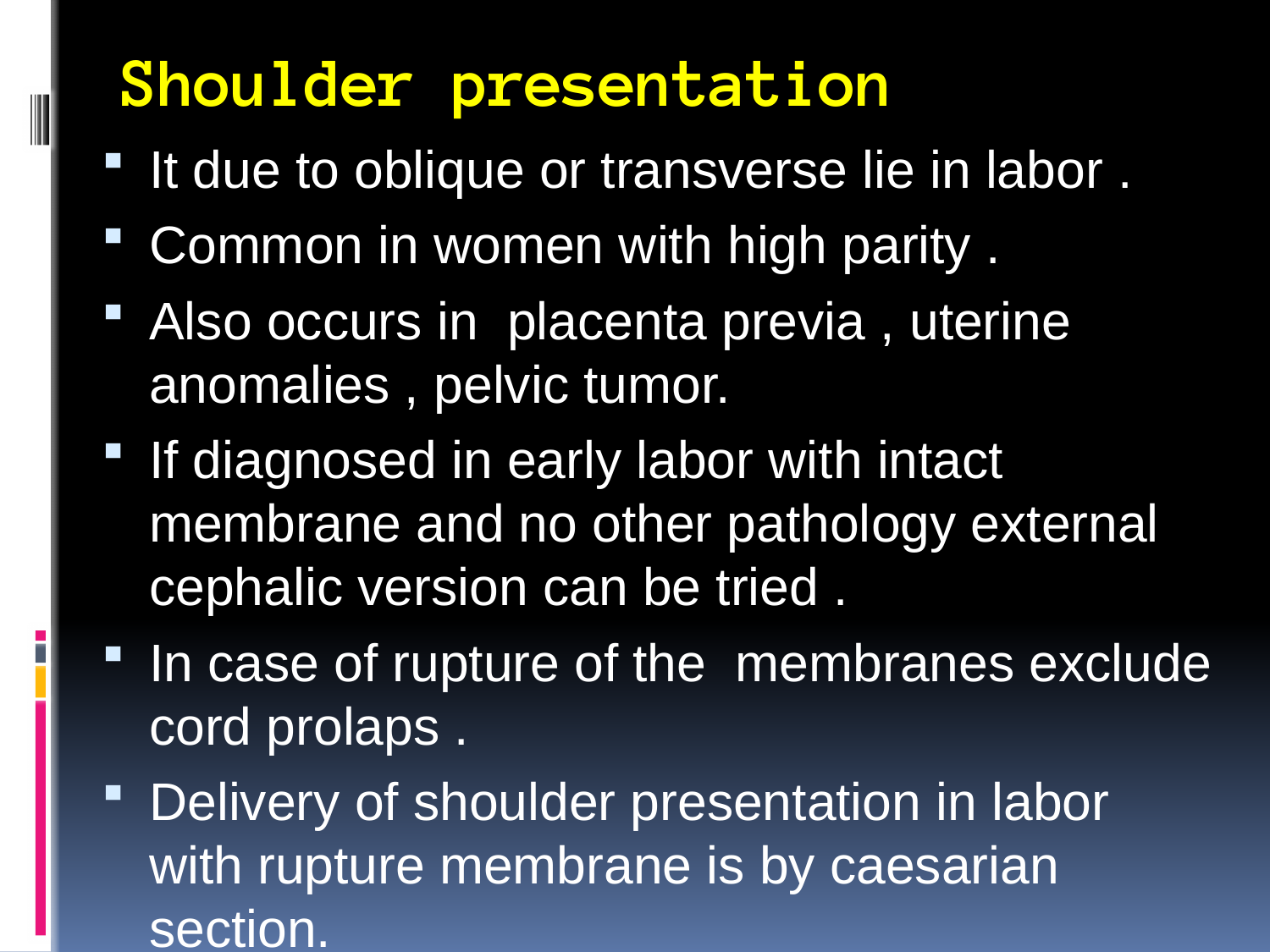

# Shoulder presentation
It due to oblique or transverse lie in labor .
Common in women with high parity .
Also occurs in  placenta previa , uterine anomalies , pelvic tumor.
If diagnosed in early labor with intact membrane and no other pathology external cephalic version can be tried .
In case of rupture of the  membranes exclude cord prolaps .
Delivery of shoulder presentation in labor with rupture membrane is by caesarian section.